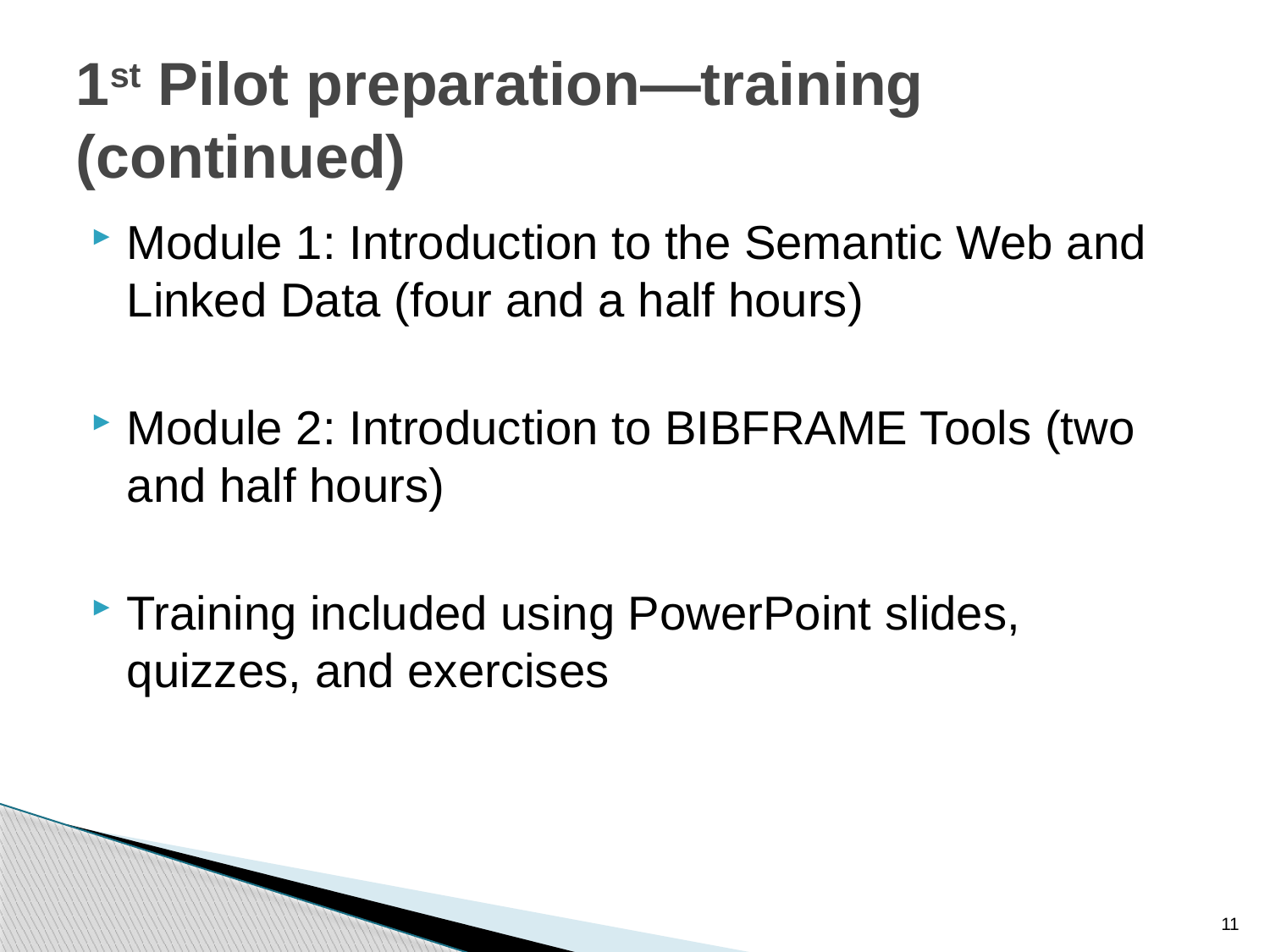

# 1st Pilot preparation—training (continued)
Module 1: Introduction to the Semantic Web and Linked Data (four and a half hours)

Module 2: Introduction to BIBFRAME Tools (two and half hours)

Training included using PowerPoint slides, quizzes, and exercises

11